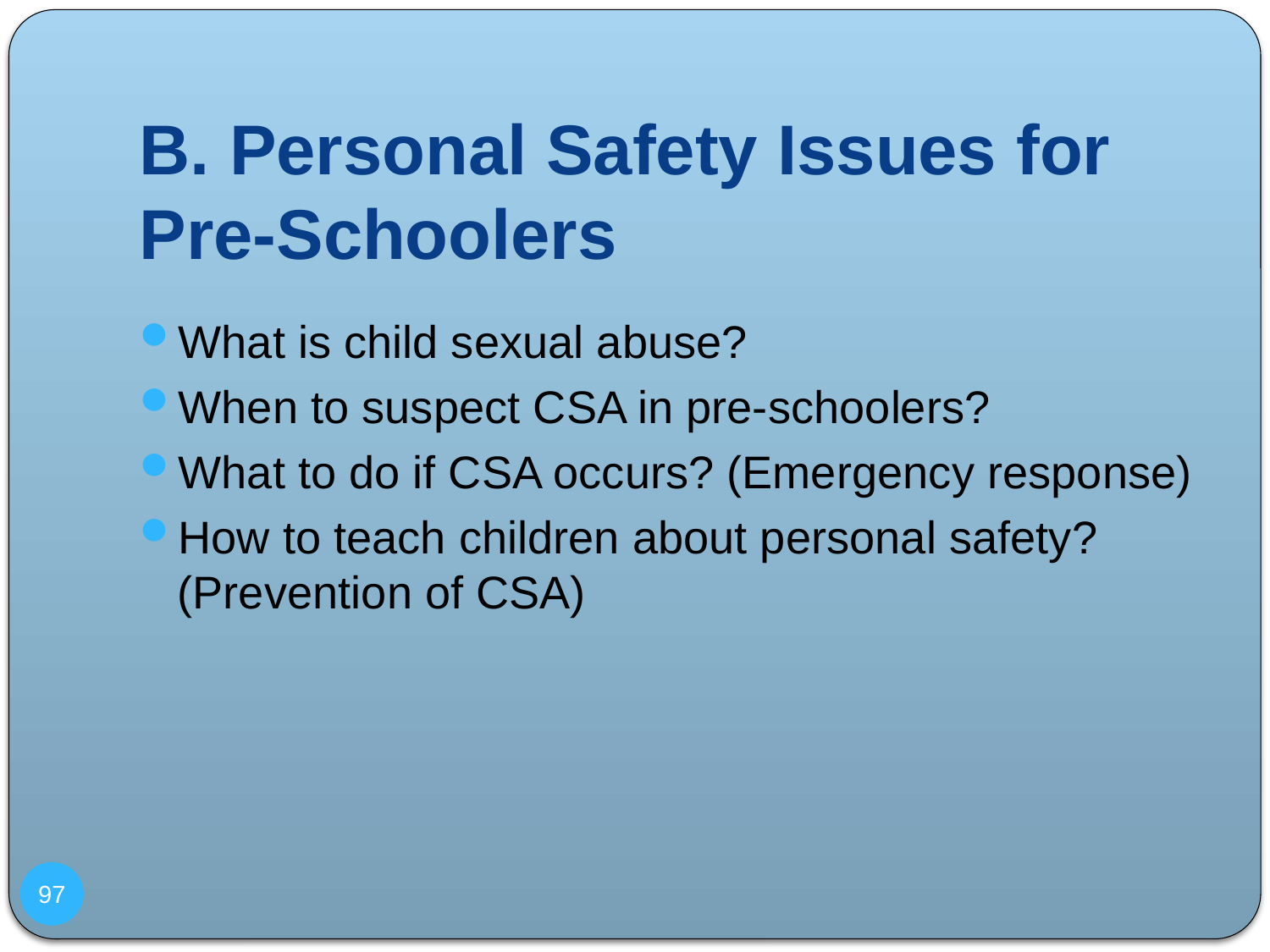

# B. Personal Safety Issues for Pre-Schoolers
What is child sexual abuse?
When to suspect CSA in pre-schoolers?
What to do if CSA occurs? (Emergency response)
How to teach children about personal safety? (Prevention of CSA)
97